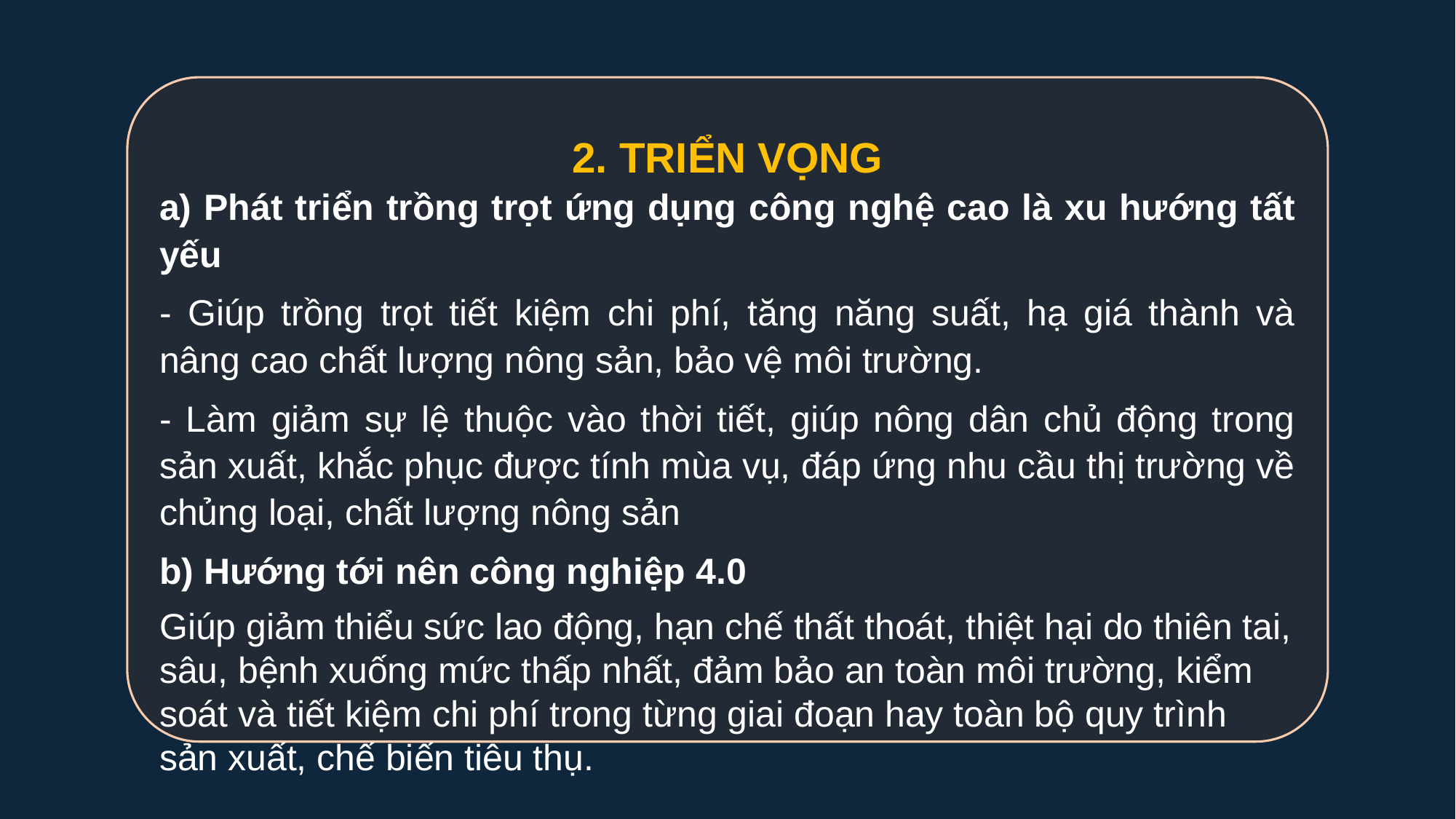

2. TRIỂN VỌNG
a) Phát triển trồng trọt ứng dụng công nghệ cao là xu hướng tất yếu
- Giúp trồng trọt tiết kiệm chi phí, tăng năng suất, hạ giá thành và nâng cao chất lượng nông sản, bảo vệ môi trường.
- Làm giảm sự lệ thuộc vào thời tiết, giúp nông dân chủ động trong sản xuất, khắc phục được tính mùa vụ, đáp ứng nhu cầu thị trường về chủng loại, chất lượng nông sản
b) Hướng tới nên công nghiệp 4.0
Giúp giảm thiểu sức lao động, hạn chế thất thoát, thiệt hại do thiên tai, sâu, bệnh xuống mức thấp nhất, đảm bảo an toàn môi trường, kiểm soát và tiết kiệm chi phí trong từng giai đoạn hay toàn bộ quy trình sản xuất, chế biến tiêu thụ.